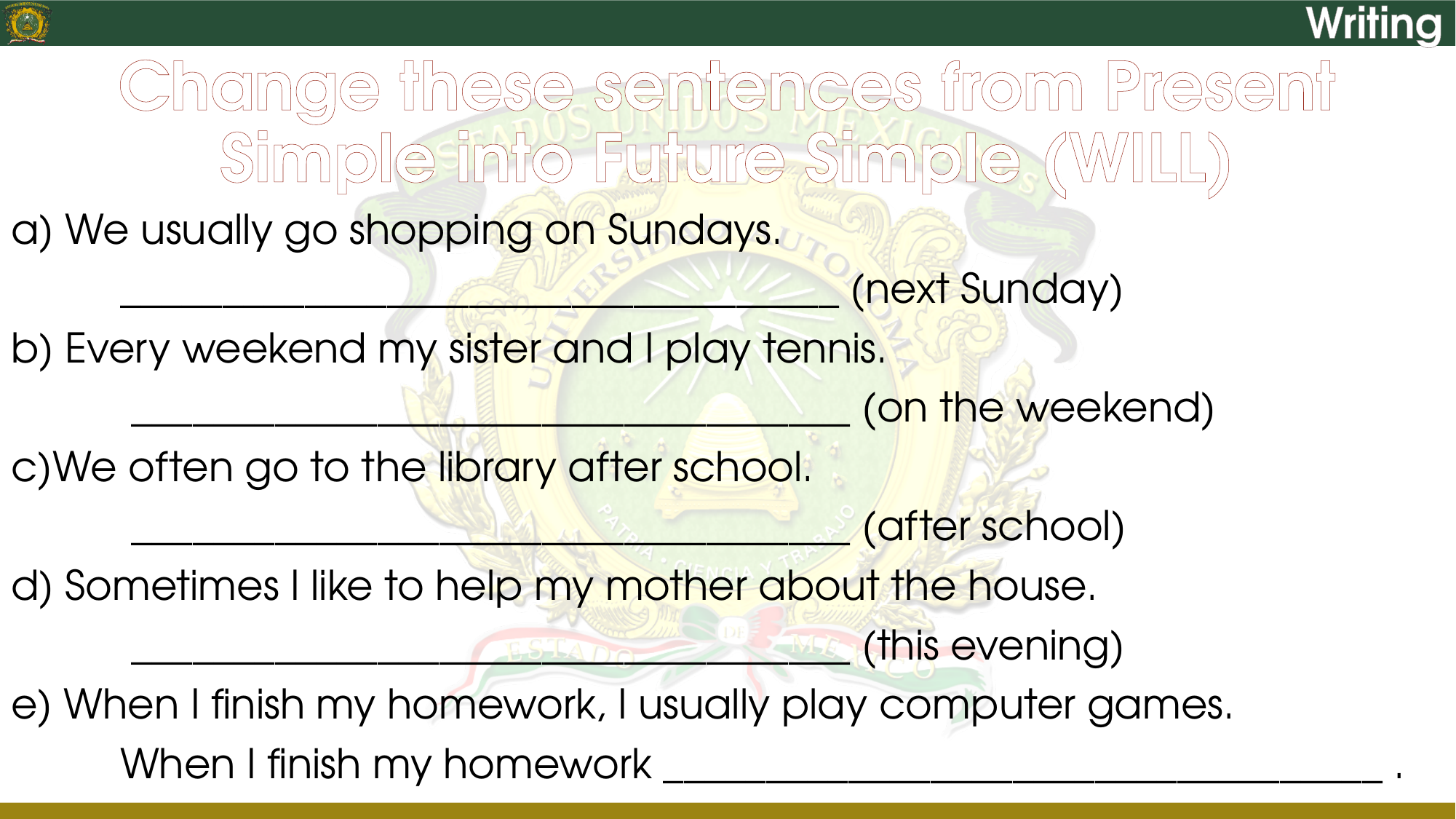

Writing
# Change these sentences from Present Simple into Future Simple (WILL)
a) We usually go shopping on Sundays.
	___________________________________ (next Sunday)
b) Every weekend my sister and I play tennis.
	 ___________________________________ (on the weekend)
c)We often go to the library after school.
	 ___________________________________ (after school)
d) Sometimes I like to help my mother about the house.
	 ___________________________________ (this evening)
e) When I finish my homework, I usually play computer games.
	When I finish my homework ___________________________________ .